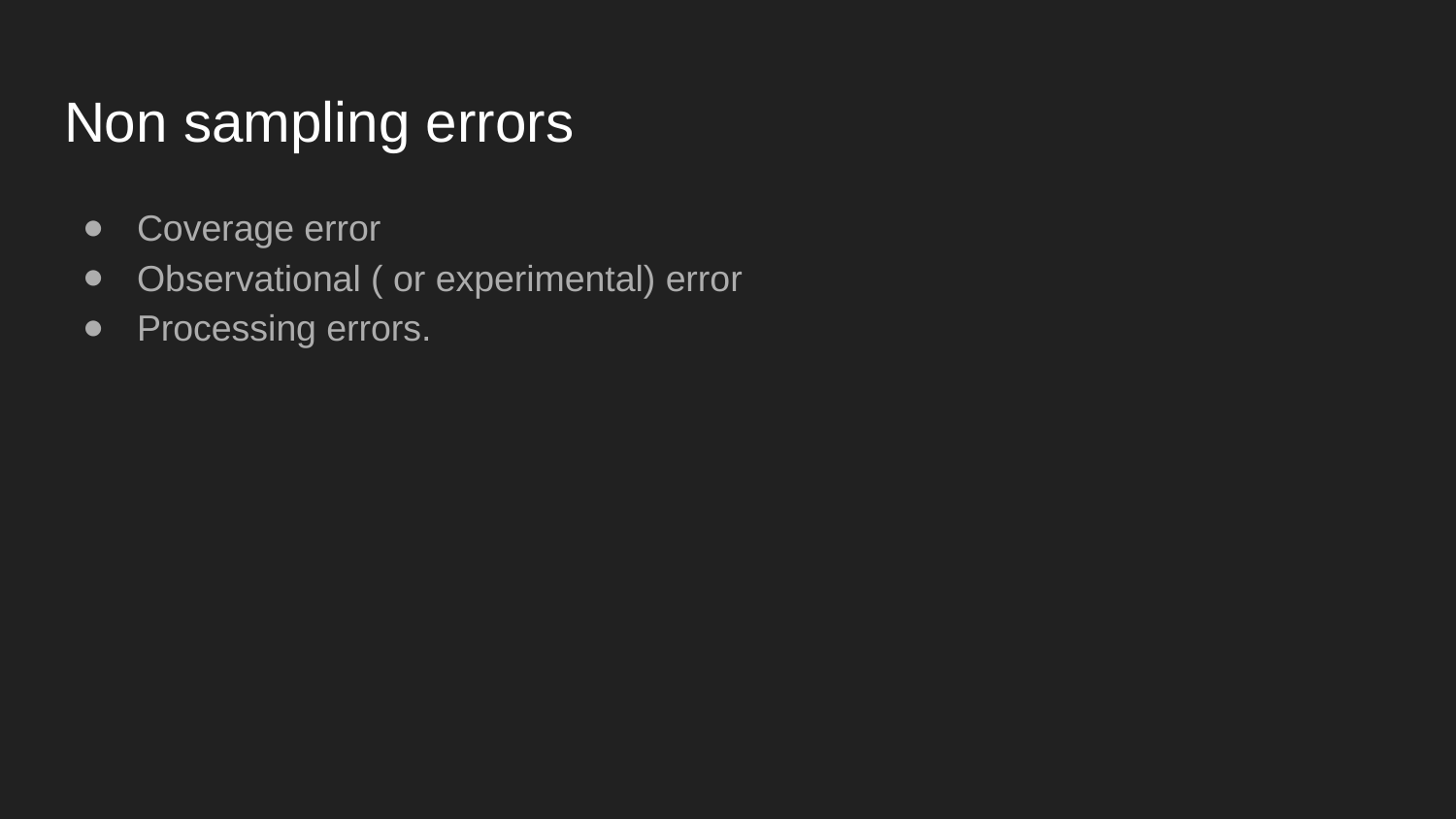

# Non sampling errors
Coverage error
Observational ( or experimental) error
Processing errors.